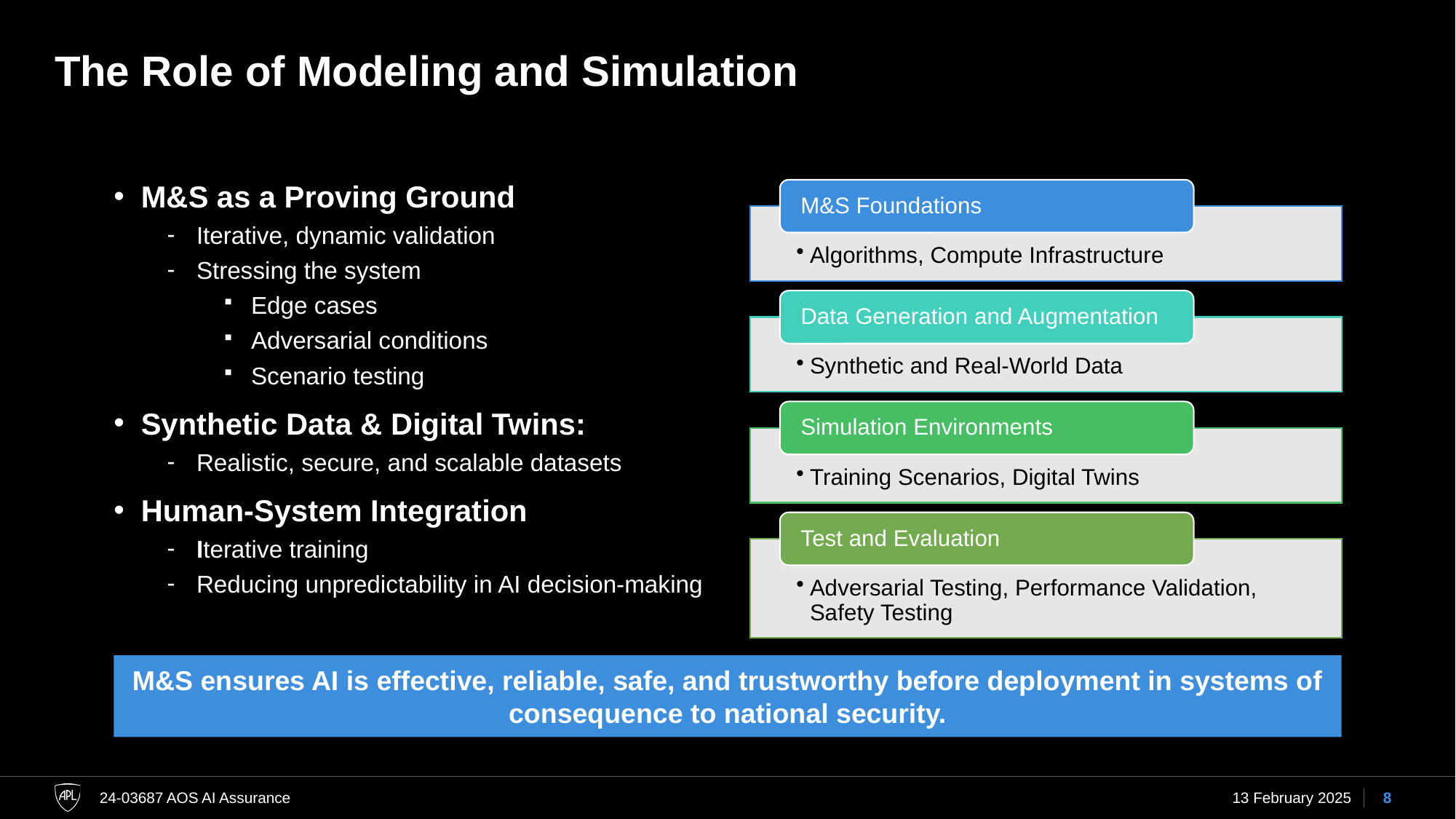

# The Role of Modeling and Simulation
M&S as a Proving Ground
Iterative, dynamic validation
Stressing the system
Edge cases
Adversarial conditions
Scenario testing
Synthetic Data & Digital Twins:
Realistic, secure, and scalable datasets
Human-System Integration
Iterative training
Reducing unpredictability in AI decision-making
Algorithms, Compute Infrastructure
M&S Foundations
Synthetic and Real-World Data
Data Generation and Augmentation
Training Scenarios, Digital Twins
Simulation Environments
Adversarial Testing, Performance Validation, Safety Testing
Test and Evaluation
M&S ensures AI is effective, reliable, safe, and trustworthy before deployment in systems of consequence to national security.
24-03687 AOS AI Assurance
13 February 2025
8